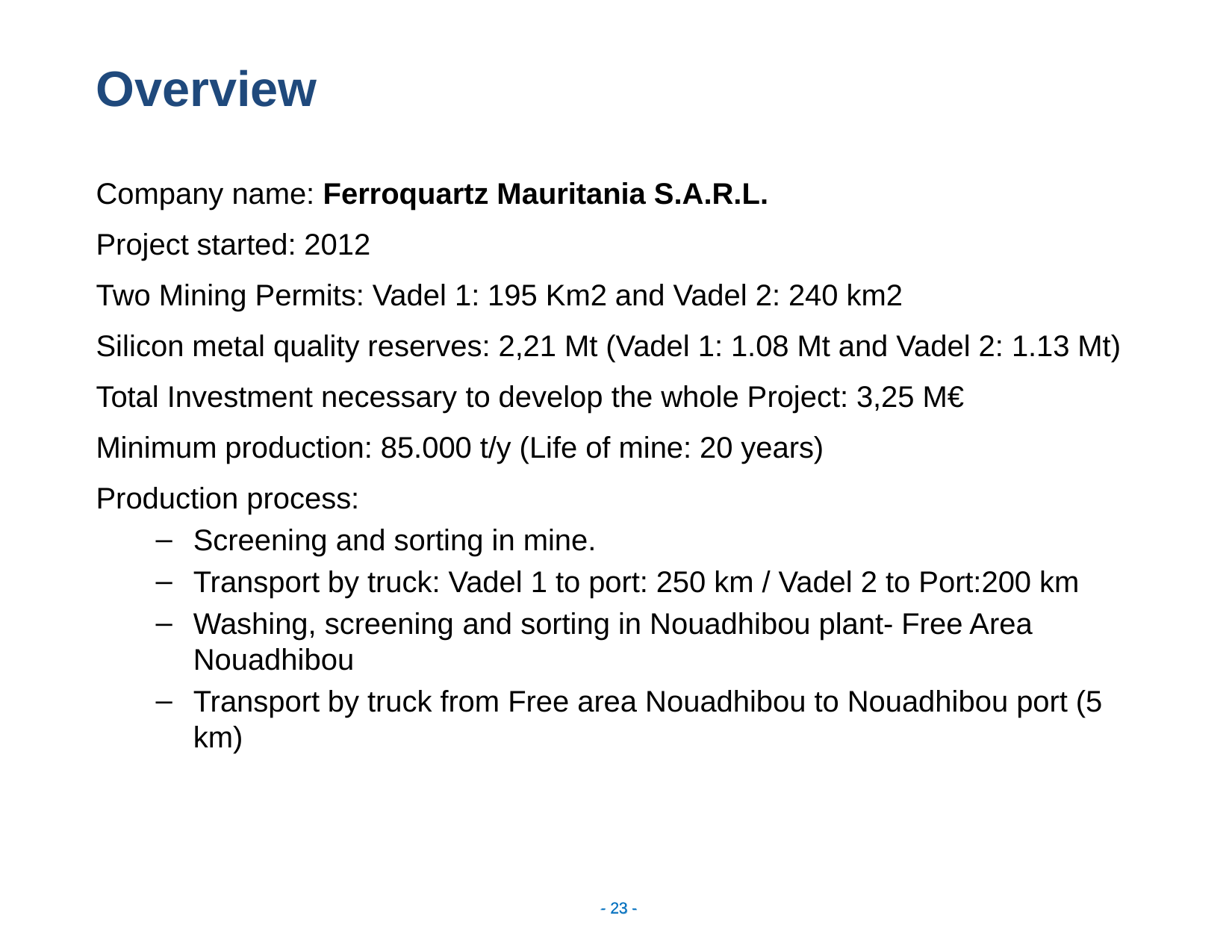

# Overview
Company name: Ferroquartz Mauritania S.A.R.L.
Project started: 2012
Two Mining Permits: Vadel 1: 195 Km2 and Vadel 2: 240 km2
Silicon metal quality reserves: 2,21 Mt (Vadel 1: 1.08 Mt and Vadel 2: 1.13 Mt)
Total Investment necessary to develop the whole Project: 3,25 M€
Minimum production: 85.000 t/y (Life of mine: 20 years)
Production process:
Screening and sorting in mine.
Transport by truck: Vadel 1 to port: 250 km / Vadel 2 to Port:200 km
Washing, screening and sorting in Nouadhibou plant- Free Area Nouadhibou
Transport by truck from Free area Nouadhibou to Nouadhibou port (5 km)